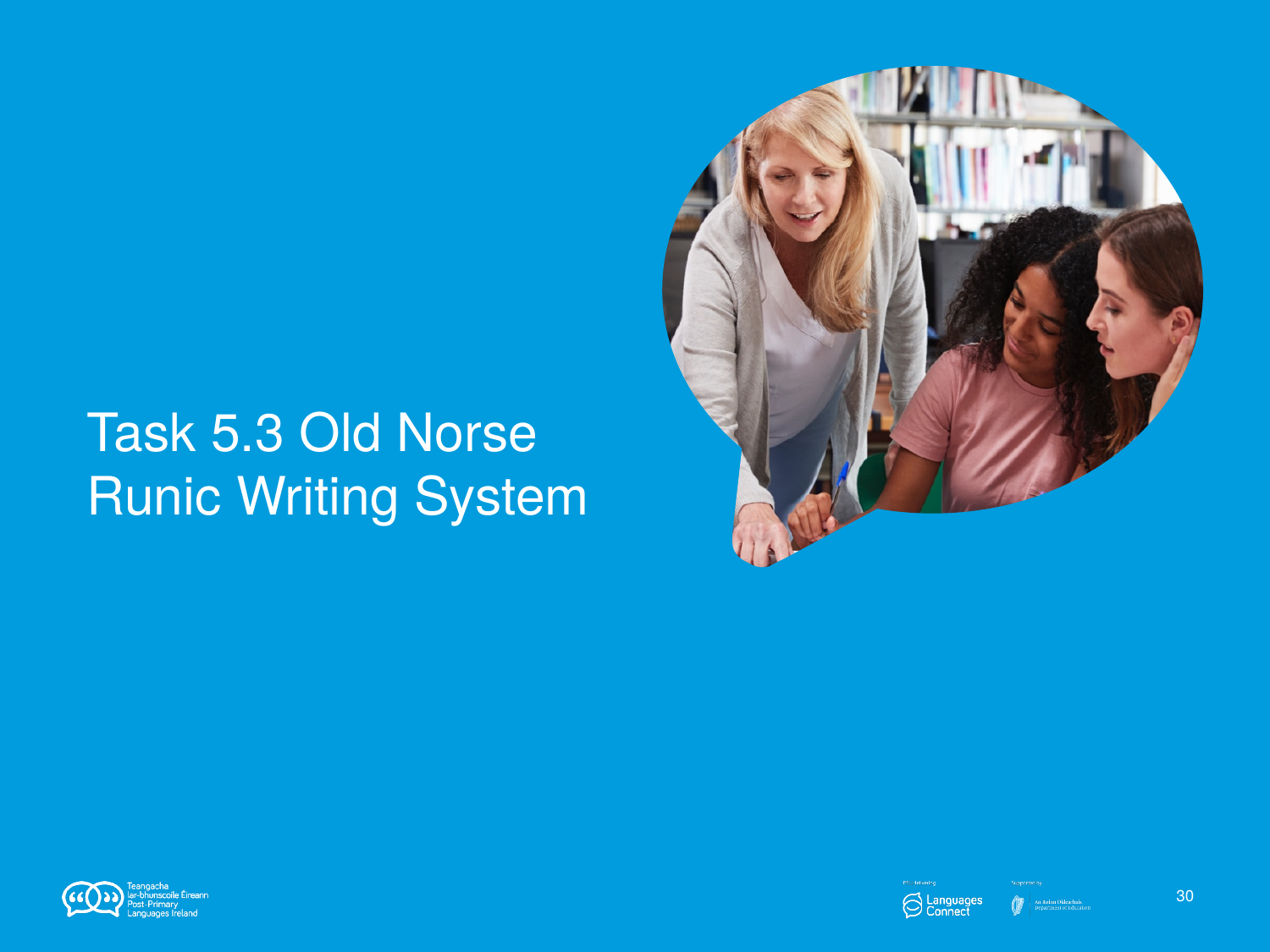

# Task 5.3 Old Norse Runic Writing System
30